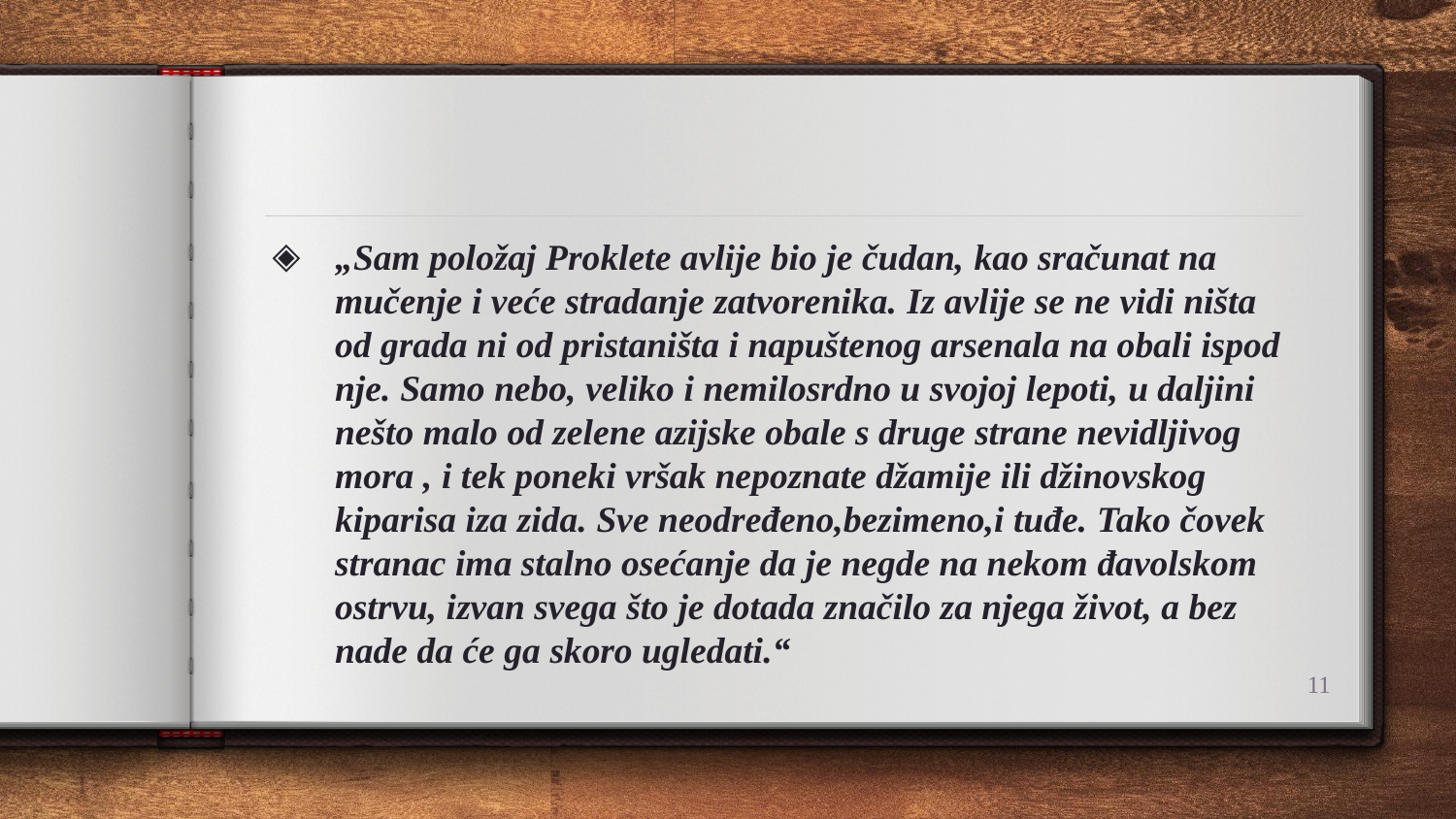

„Sam položaj Proklete avlije bio je čudan, kao sračunat na mučenje i veće stradanje zatvorenika. Iz avlije se ne vidi ništa od grada ni od pristaništa i napuštenog arsenala na obali ispod nje. Samo nebo, veliko i nemilosrdno u svojoj lepoti, u daljini nešto malo od zelene azijske obale s druge strane nevidljivog mora , i tek poneki vršak nepoznate džamije ili džinovskog kiparisa iza zida. Sve neodređeno,bezimeno,i tuđe. Tako čovek stranac ima stalno osećanje da je negde na nekom đavolskom ostrvu, izvan svega što je dotada značilo za njega život, a bez nade da će ga skoro ugledati.“

11